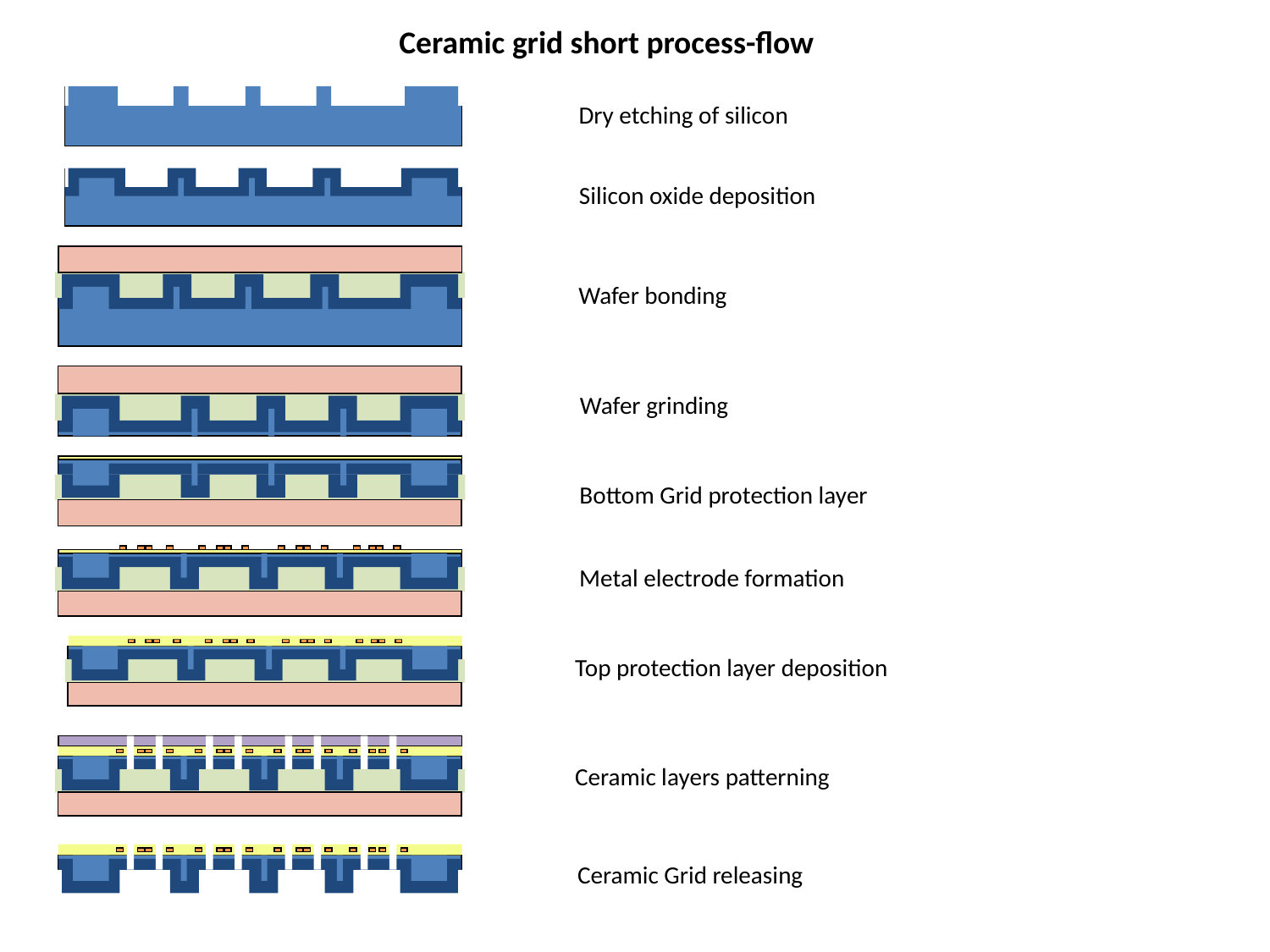

Ceramic grid short process-flow

Dry etching of silicon

Silicon oxide deposition

Wafer bonding

Wafer grinding

Bottom Grid protection layer

Metal electrode formation

Top protection layer deposition

Ceramic layers patterning

Ceramic Grid releasing